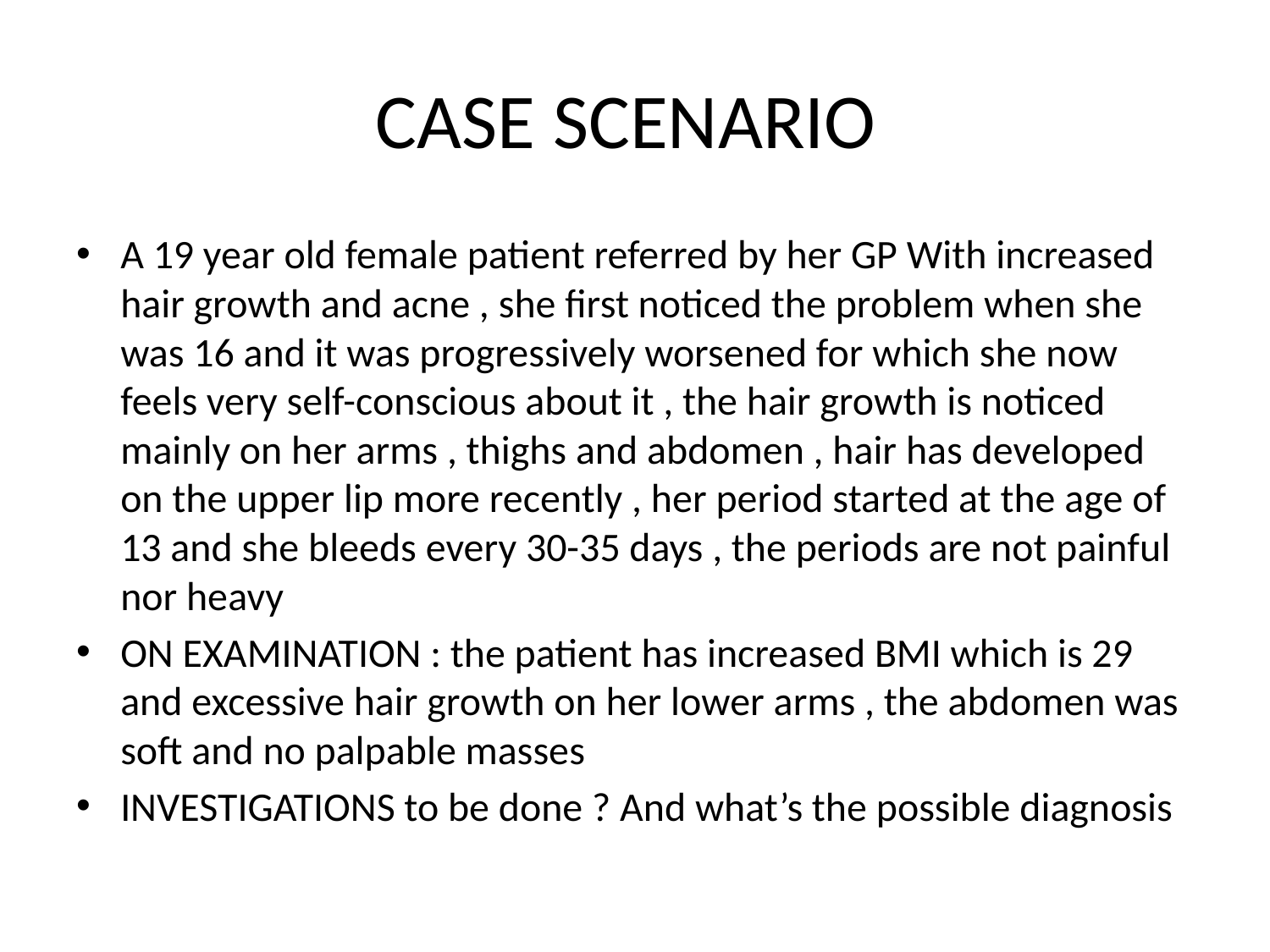

# CASE SCENARIO
A 19 year old female patient referred by her GP With increased hair growth and acne , she first noticed the problem when she was 16 and it was progressively worsened for which she now feels very self-conscious about it , the hair growth is noticed mainly on her arms , thighs and abdomen , hair has developed on the upper lip more recently , her period started at the age of 13 and she bleeds every 30-35 days , the periods are not painful nor heavy
ON EXAMINATION : the patient has increased BMI which is 29 and excessive hair growth on her lower arms , the abdomen was soft and no palpable masses
INVESTIGATIONS to be done ? And what’s the possible diagnosis